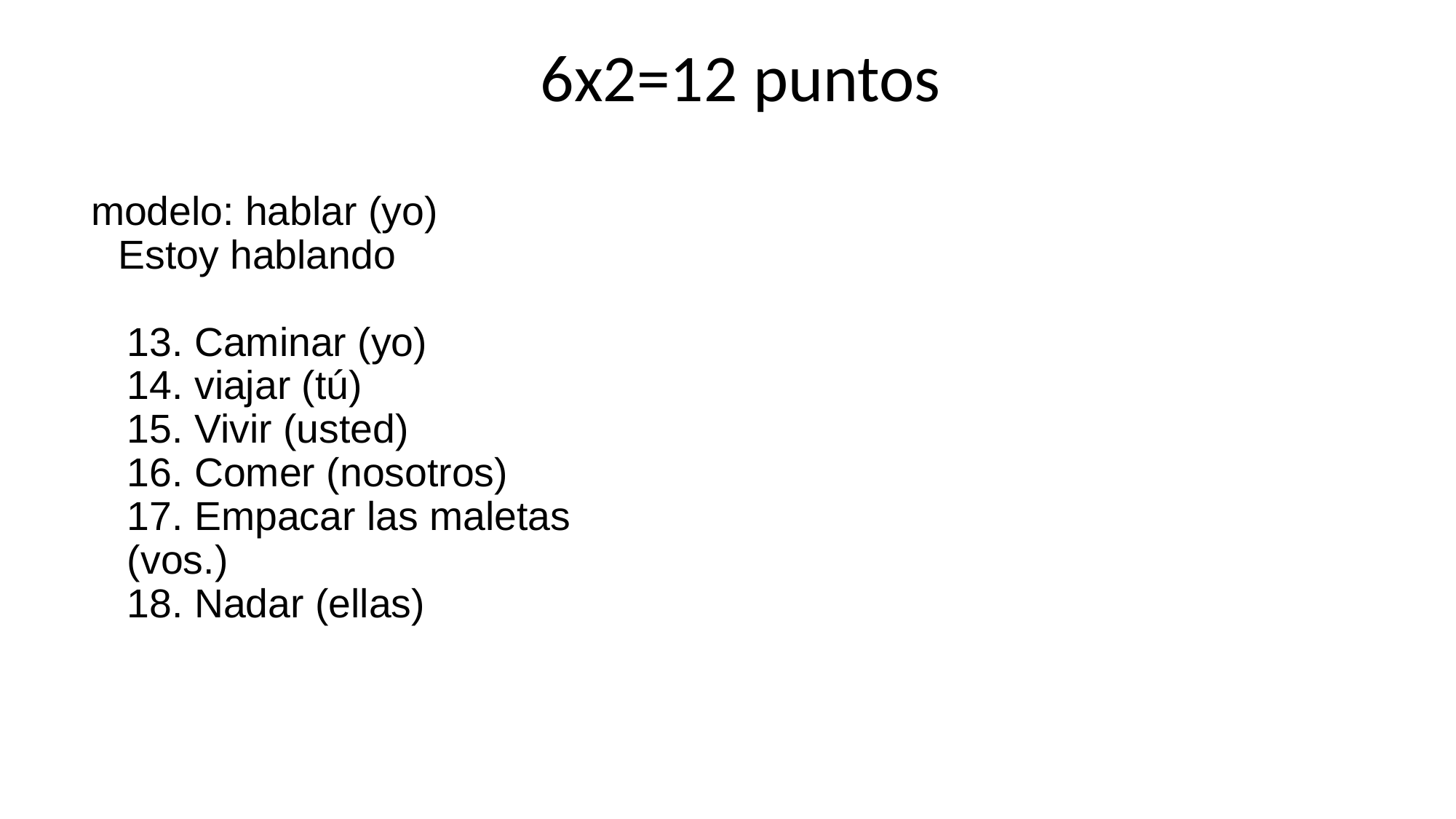

# 6x2=12 puntos
modelo: hablar (yo)
	Estoy hablando

13. Caminar (yo)
14. viajar (tú)
15. Vivir (usted)
16. Comer (nosotros)
17. Empacar las maletas
(vos.)
18. Nadar (ellas)